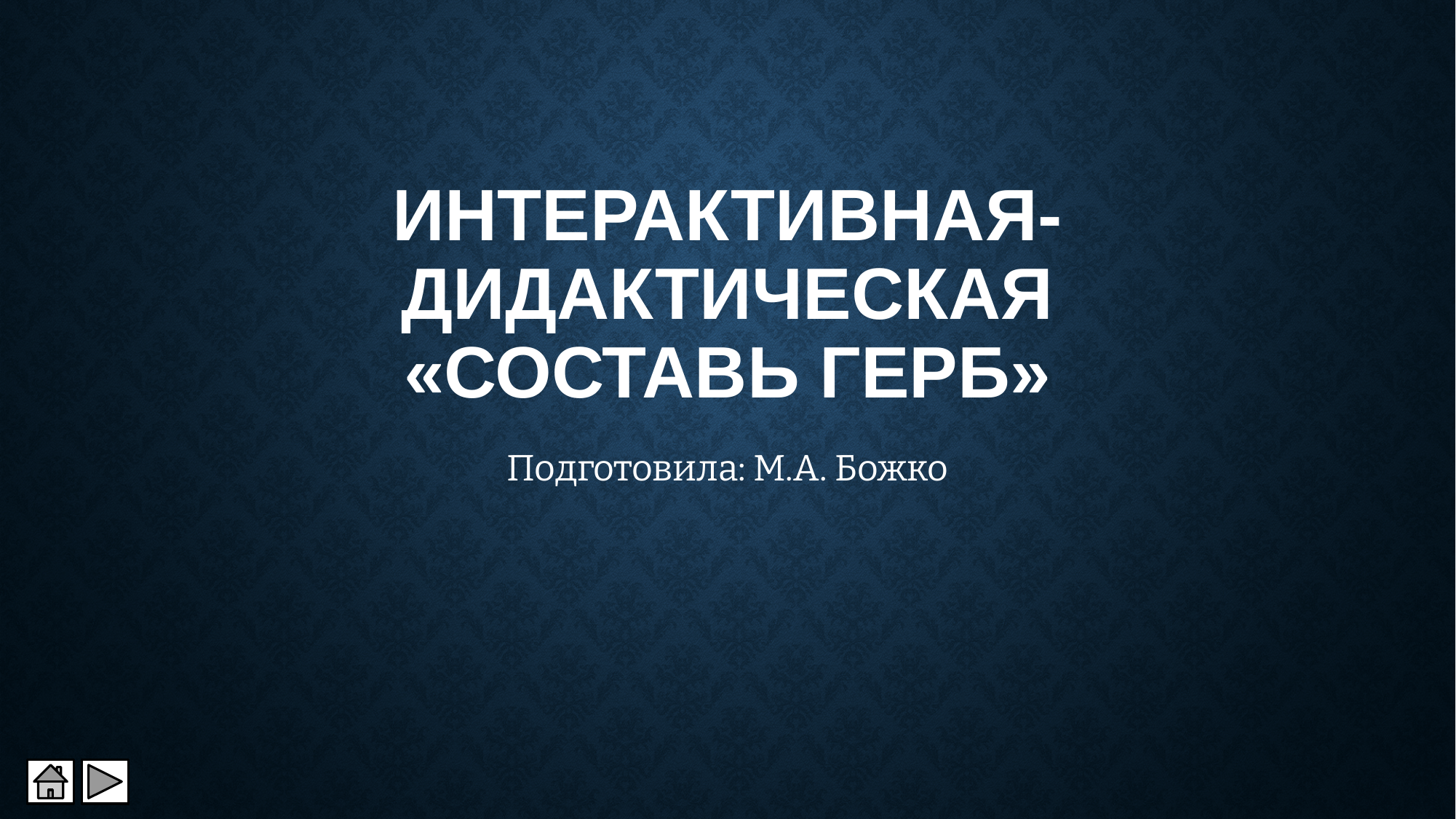

# Интерактивная-дидактическая «Составь герб»
Подготовила: М.А. Божко